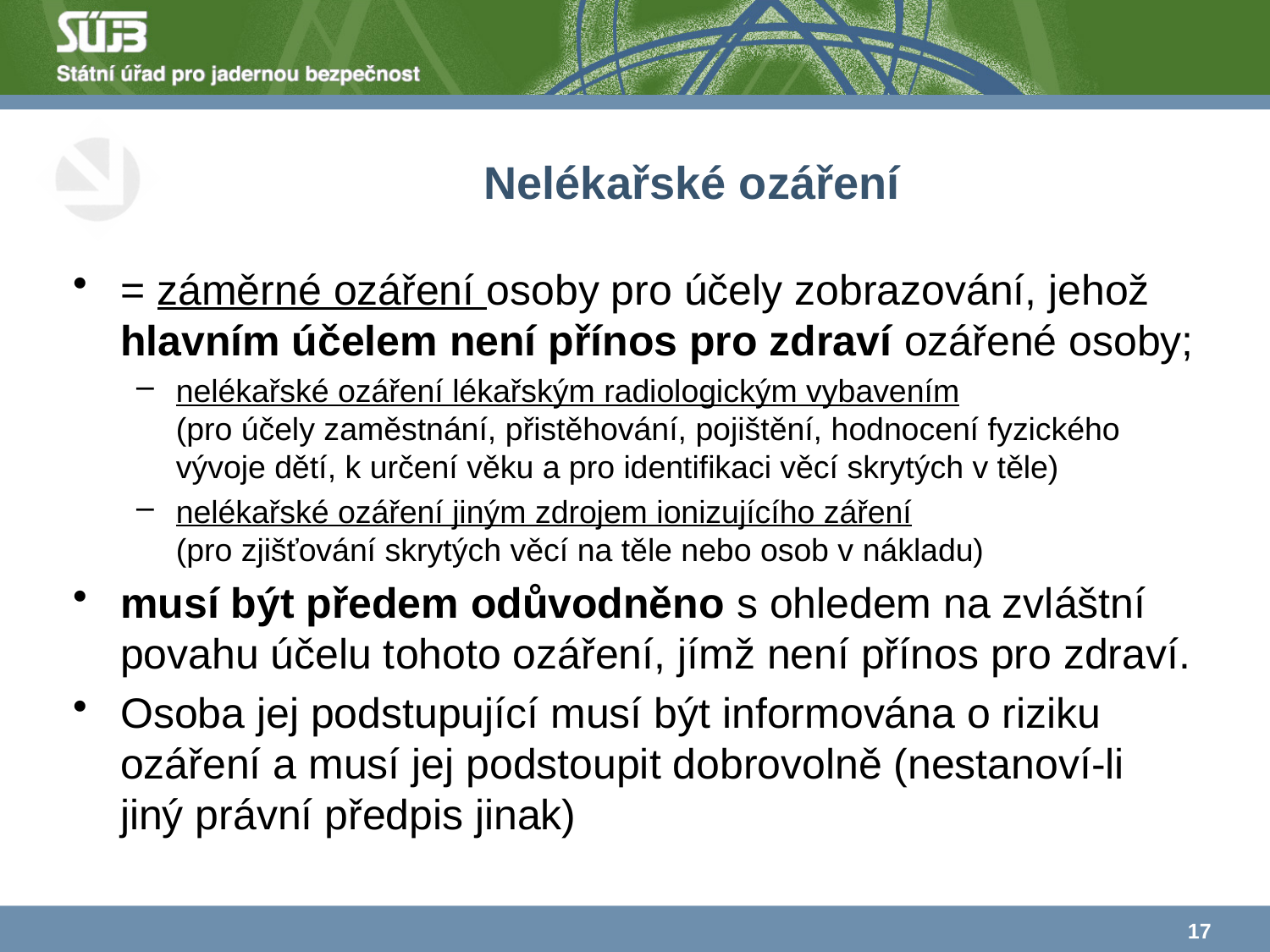

# Nelékařské ozáření
= záměrné ozáření osoby pro účely zobrazování, jehož hlavním účelem není přínos pro zdraví ozářené osoby;
nelékařské ozáření lékařským radiologickým vybavením
(pro účely zaměstnání, přistěhování, pojištění, hodnocení fyzického vývoje dětí, k určení věku a pro identifikaci věcí skrytých v těle)
nelékařské ozáření jiným zdrojem ionizujícího záření
(pro zjišťování skrytých věcí na těle nebo osob v nákladu)
musí být předem odůvodněno s ohledem na zvláštní povahu účelu tohoto ozáření, jímž není přínos pro zdraví.
Osoba jej podstupující musí být informována o riziku ozáření a musí jej podstoupit dobrovolně (nestanoví-li jiný právní předpis jinak)

17